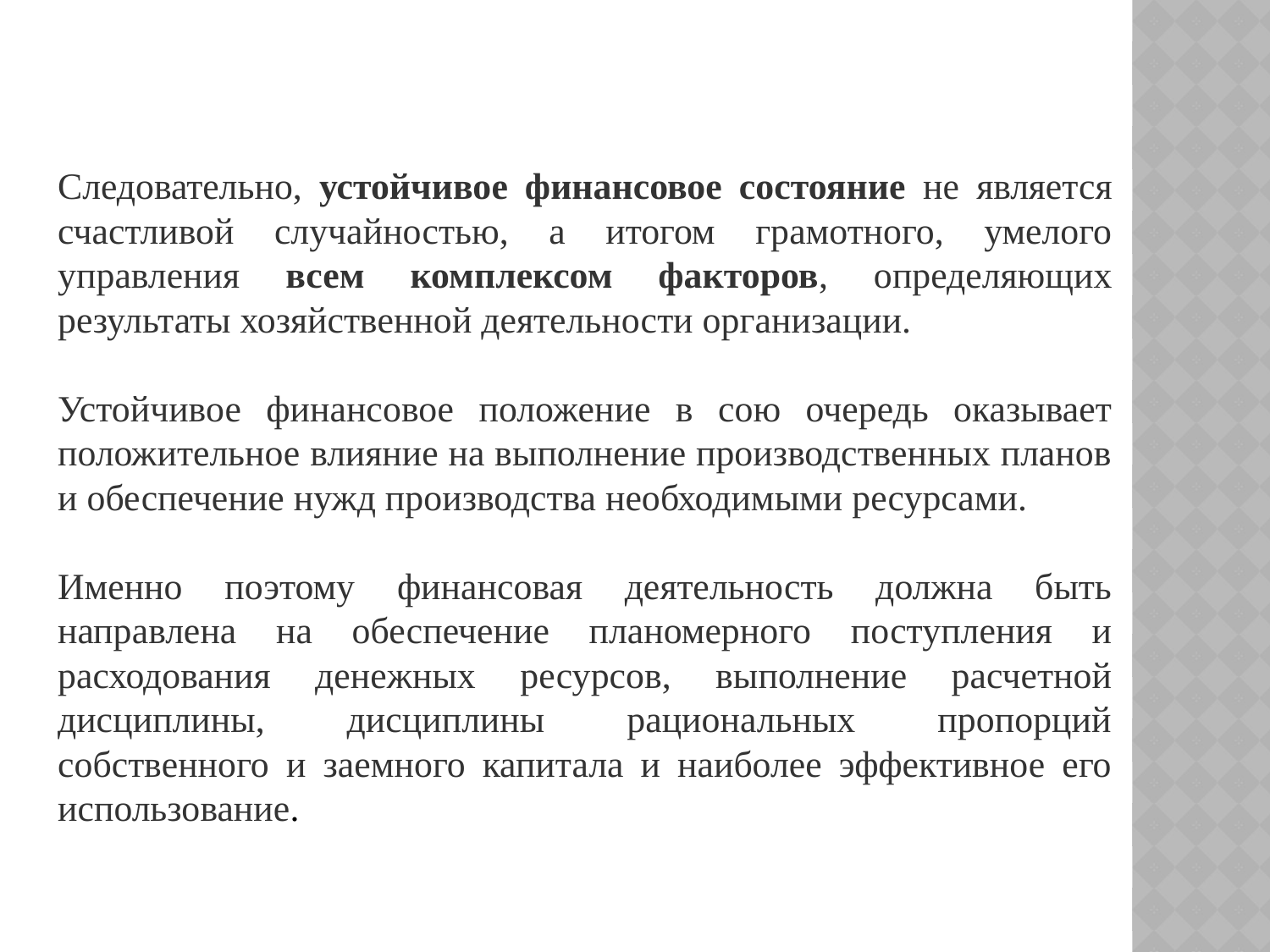

Следовательно, устойчивое финансовое состояние не является счастливой случайностью, а итогом грамотного, умелого управления всем комплексом факторов, определяющих результаты хозяйственной деятельности организации.

Устойчивое финансовое положение в сою очередь оказывает положительное влияние на выполнение производственных планов и обеспечение нужд производства необходимыми ресурсами.

Именно поэтому финансовая деятельность должна быть направлена на обеспечение планомерного поступления и расходования денежных ресурсов, выполнение расчетной дисциплины, дисциплины рациональных пропорций собственного и заемного капитала и наиболее эффективное его использование.